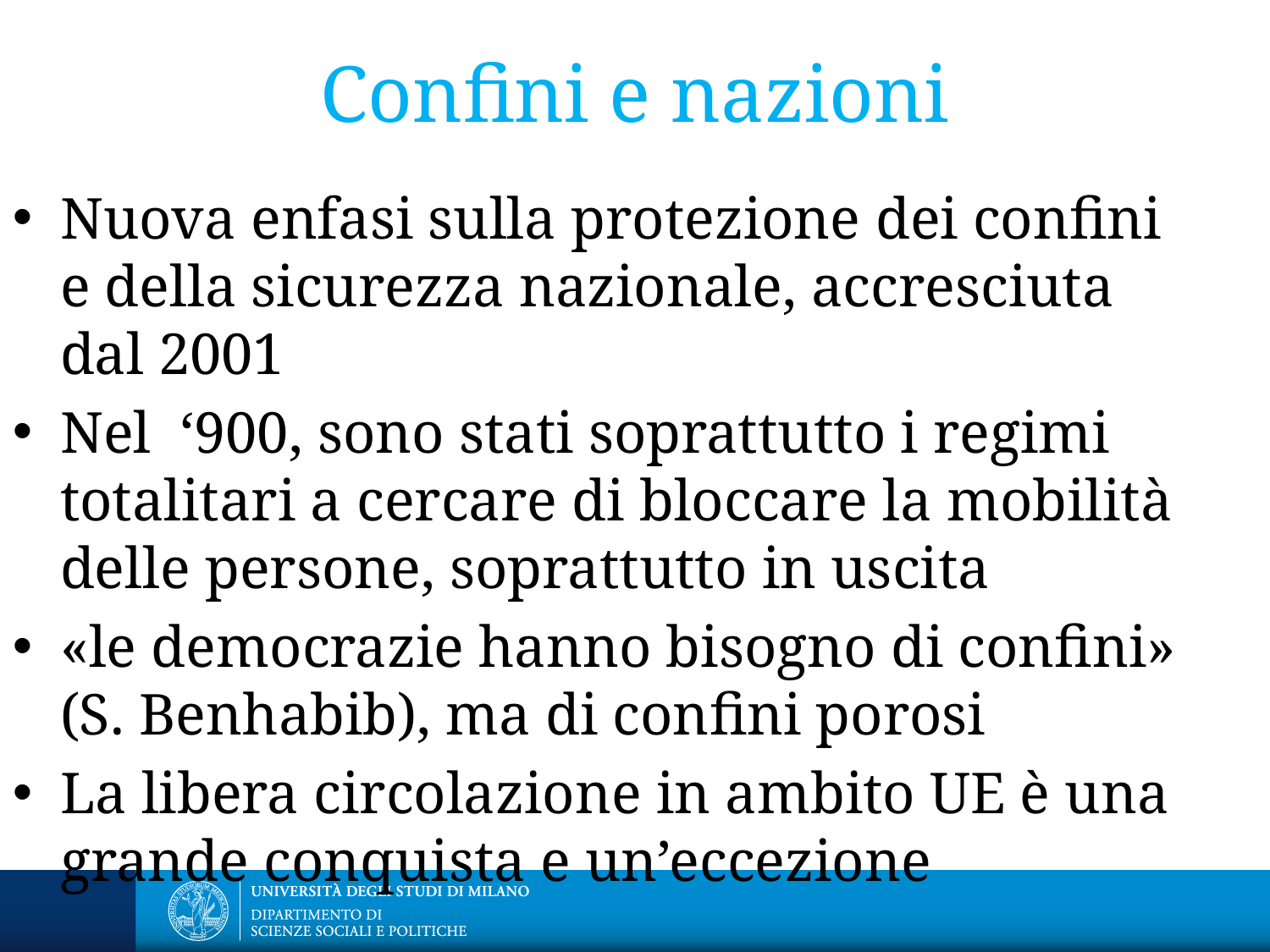

# Confini e nazioni
Nuova enfasi sulla protezione dei confini e della sicurezza nazionale, accresciuta dal 2001
Nel  ‘900, sono stati soprattutto i regimi totalitari a cercare di bloccare la mobilità delle persone, soprattutto in uscita
«le democrazie hanno bisogno di confini» (S. Benhabib), ma di confini porosi
La libera circolazione in ambito UE è una grande conquista e un’eccezione